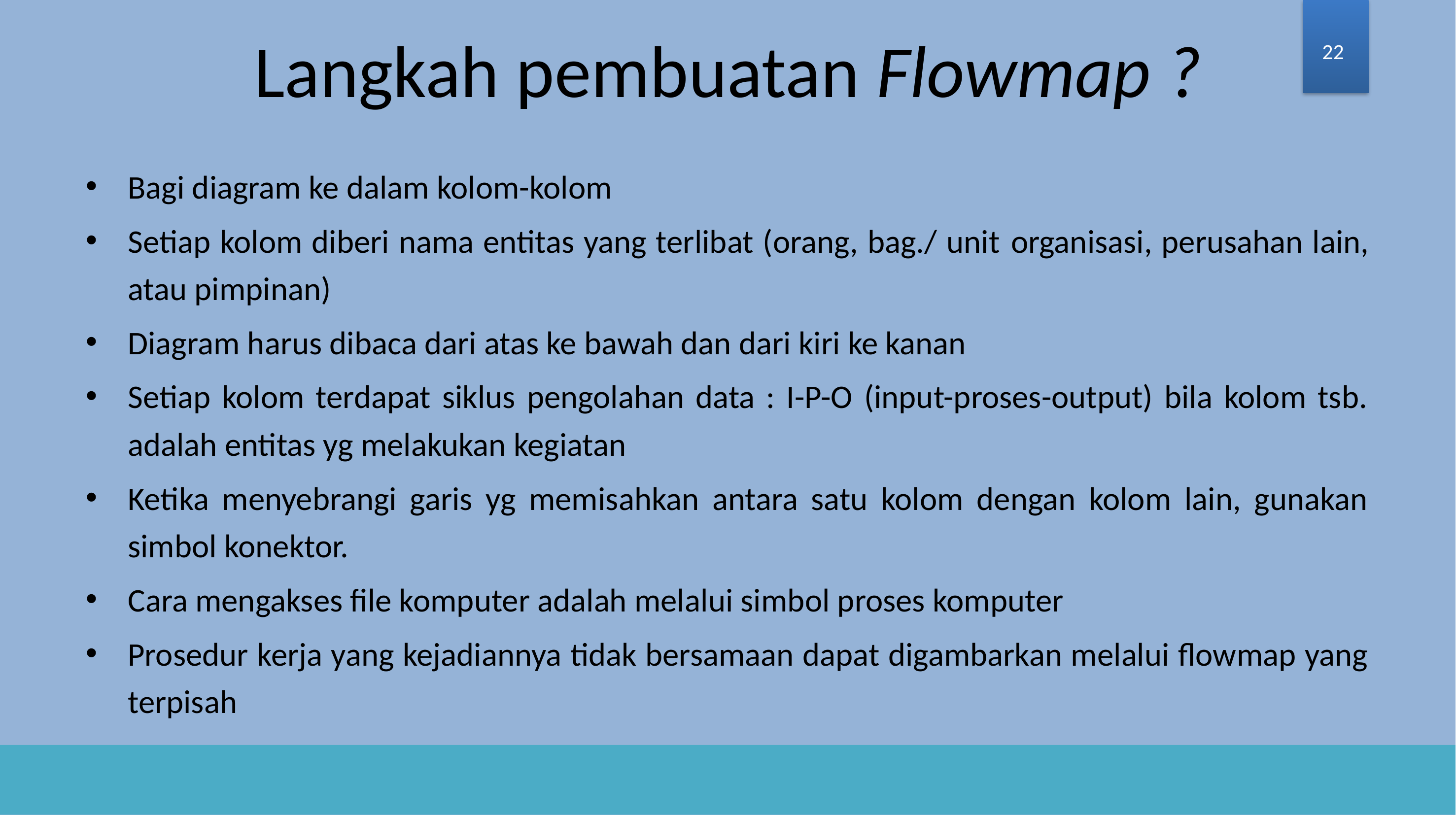

# Langkah pembuatan Flowmap ?
22
Bagi diagram ke dalam kolom-kolom
Setiap kolom diberi nama entitas yang terlibat (orang, bag./ unit organisasi, perusahan lain, atau pimpinan)
Diagram harus dibaca dari atas ke bawah dan dari kiri ke kanan
Setiap kolom terdapat siklus pengolahan data : I-P-O (input-proses-output) bila kolom tsb. adalah entitas yg melakukan kegiatan
Ketika menyebrangi garis yg memisahkan antara satu kolom dengan kolom lain, gunakan simbol konektor.
Cara mengakses file komputer adalah melalui simbol proses komputer
Prosedur kerja yang kejadiannya tidak bersamaan dapat digambarkan melalui flowmap yang terpisah

22